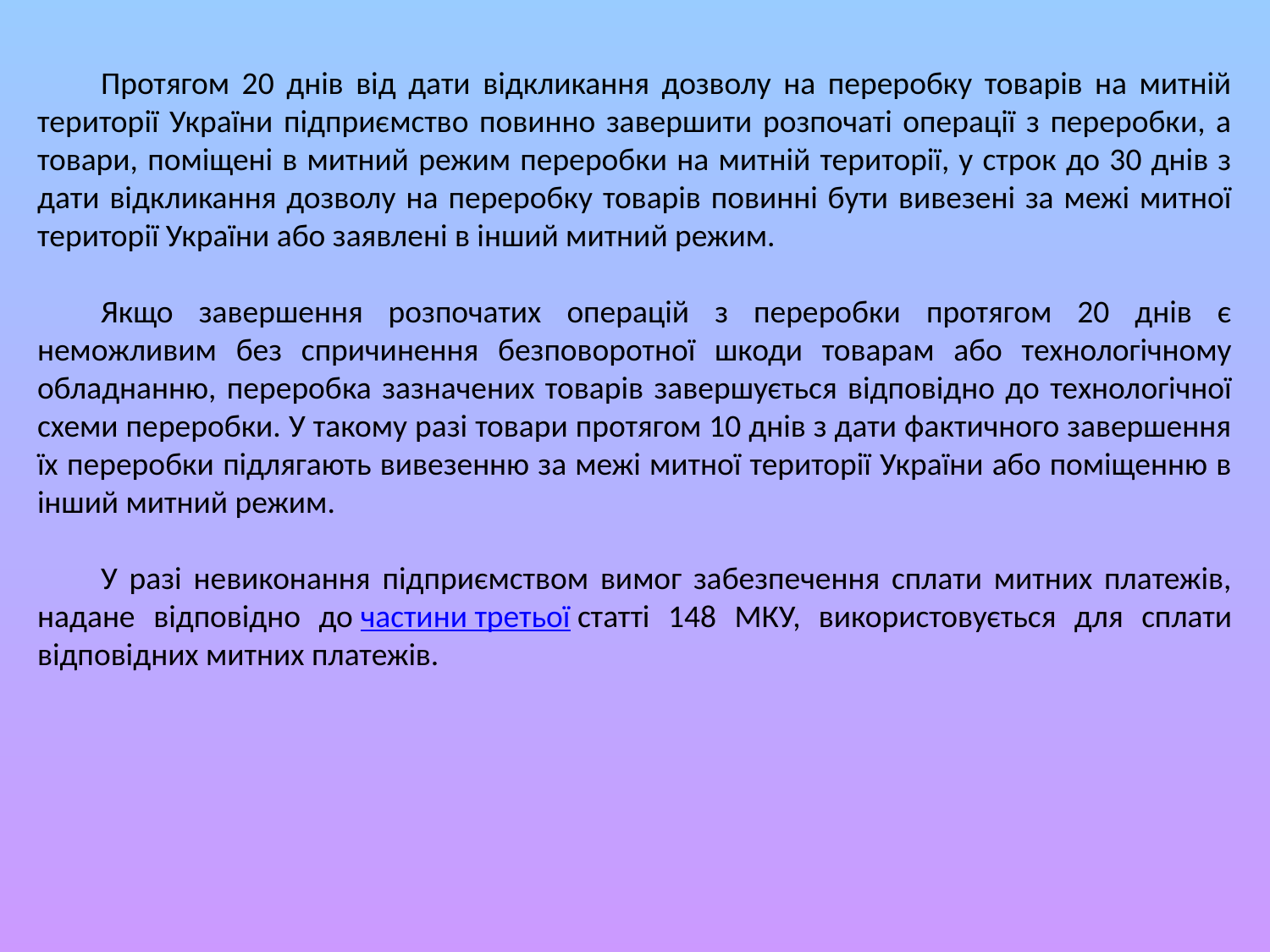

Протягом 20 днів від дати відкликання дозволу на переробку товарів на митній території України підприємство повинно завершити розпочаті операції з переробки, а товари, поміщені в митний режим переробки на митній території, у строк до 30 днів з дати відкликання дозволу на переробку товарів повинні бути вивезені за межі митної території України або заявлені в інший митний режим.

Якщо завершення розпочатих операцій з переробки протягом 20 днів є неможливим без спричинення безповоротної шкоди товарам або технологічному обладнанню, переробка зазначених товарів завершується відповідно до технологічної схеми переробки. У такому разі товари протягом 10 днів з дати фактичного завершення їх переробки підлягають вивезенню за межі митної території України або поміщенню в інший митний режим.

У разі невиконання підприємством вимог забезпечення сплати митних платежів, надане відповідно до частини третьої статті 148 МКУ, використовується для сплати відповідних митних платежів.